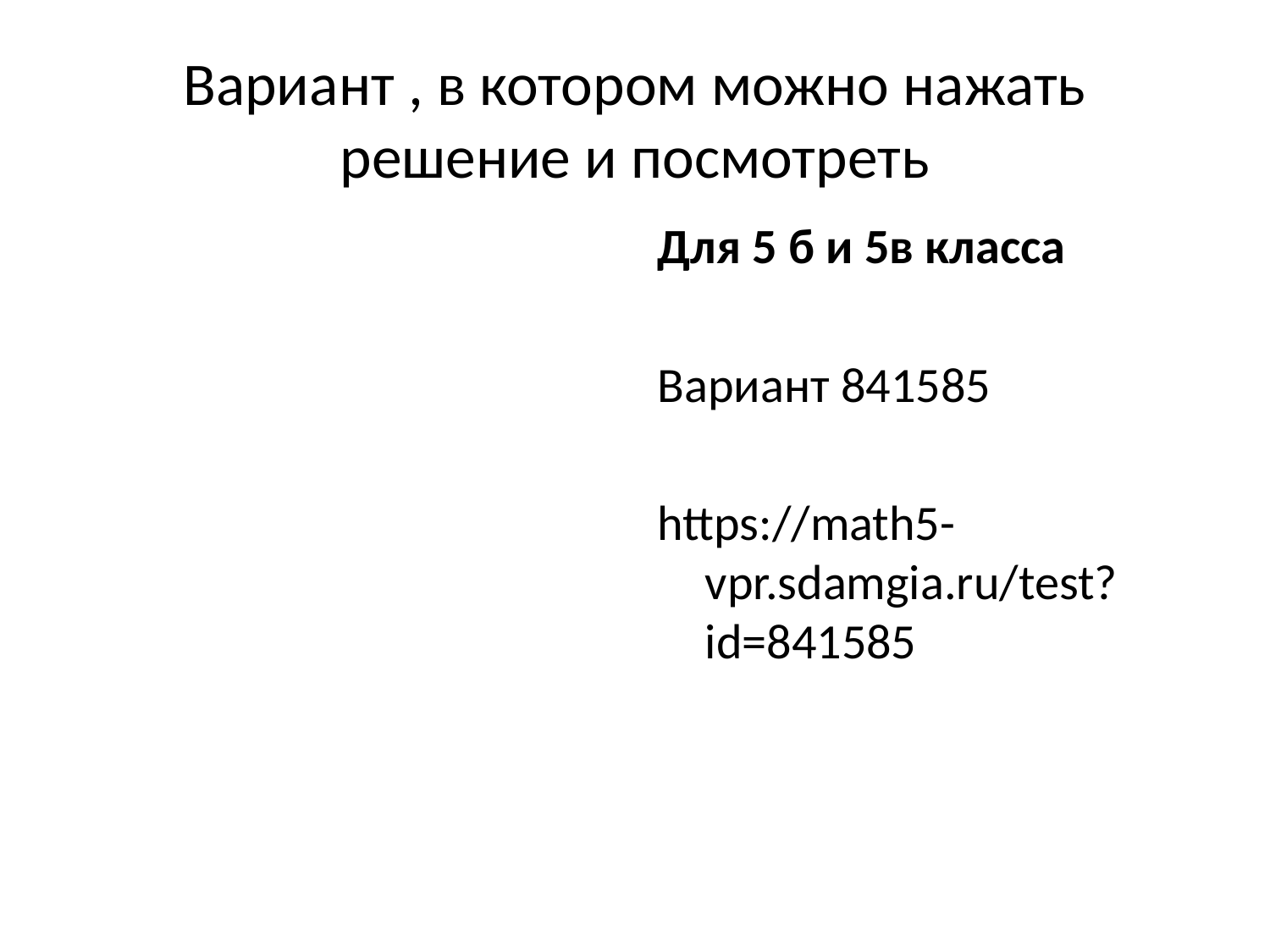

# Вариант , в котором можно нажать решение и посмотреть
Для 5 б и 5в класса

Вариант 841585

https://math5-vpr.sdamgia.ru/test?id=841585